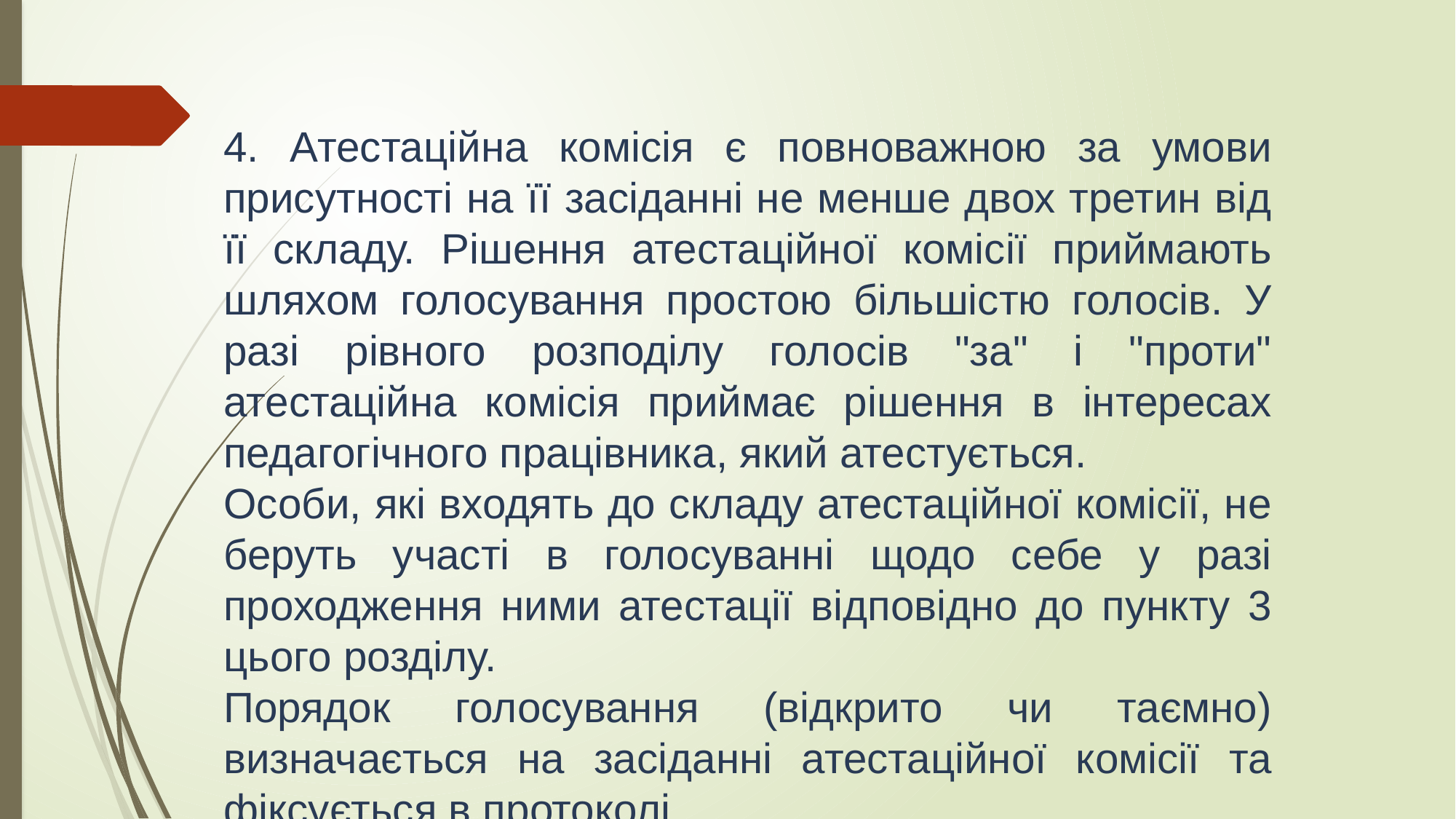

4. Атестаційна комісія є повноважною за умови присутності на її засіданні не менше двох третин від її складу. Рішення атестаційної комісії приймають шляхом голосування простою більшістю голосів. У разі рівного розподілу голосів "за" і "проти" атестаційна комісія приймає рішення в інтересах педагогічного працівника, який атестується.
Особи, які входять до складу атестаційної комісії, не беруть участі в голосуванні щодо себе у разі проходження ними атестації відповідно до пункту 3 цього розділу.
Порядок голосування (відкрито чи таємно) визначається на засіданні атестаційної комісії та фіксується в протоколі.